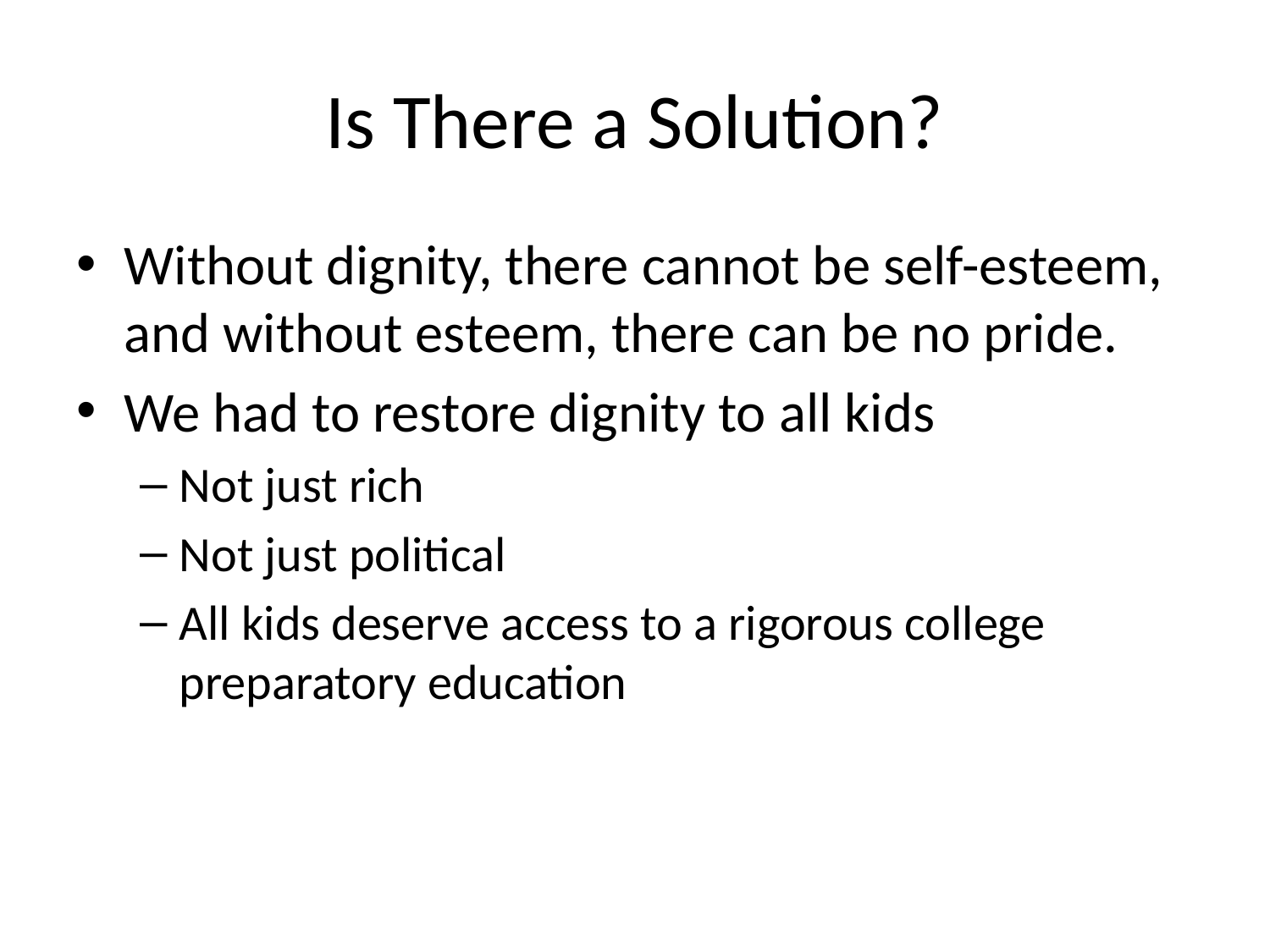

# Is There a Solution?
Without dignity, there cannot be self-esteem, and without esteem, there can be no pride.
We had to restore dignity to all kids
Not just rich
Not just political
All kids deserve access to a rigorous college preparatory education